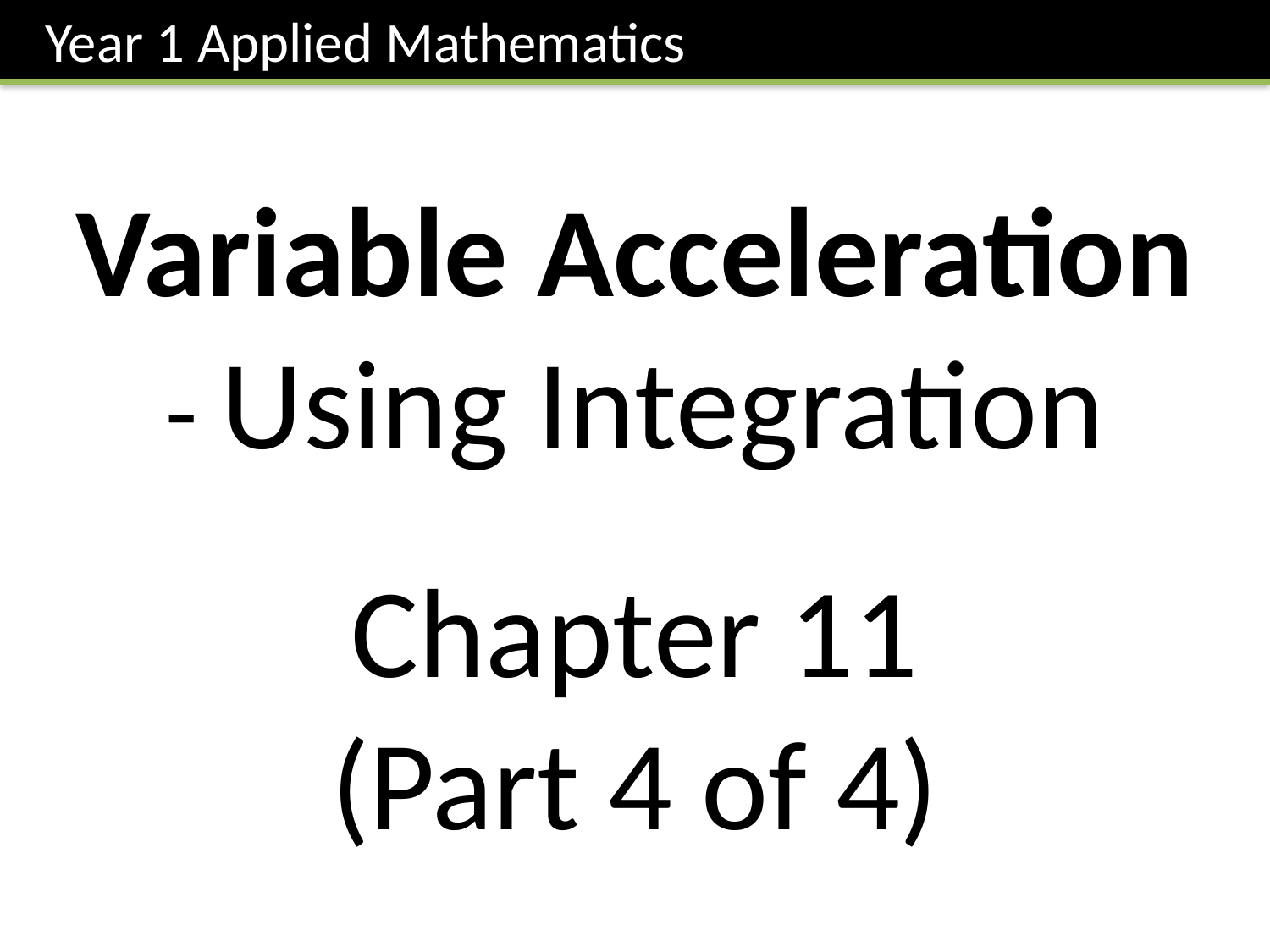

Year 1 Applied Mathematics
Variable Acceleration
- Using Integration

Chapter 11
(Part 4 of 4)